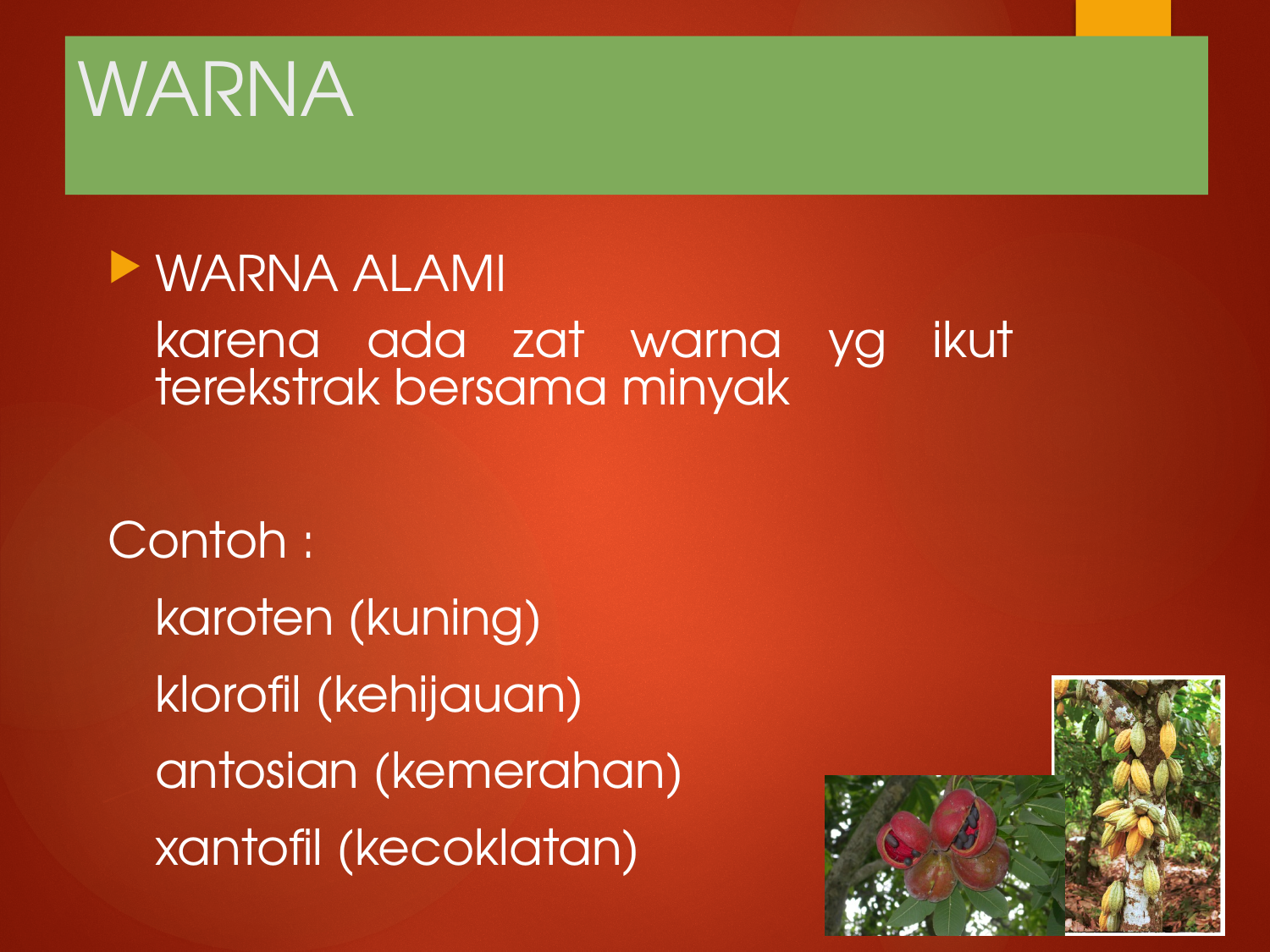

# WARNA
WARNA ALAMI
	karena ada zat warna yg ikut terekstrak bersama minyak

Contoh :
	karoten (kuning)
	klorofil (kehijauan)
	antosian (kemerahan)
	xantofil (kecoklatan)